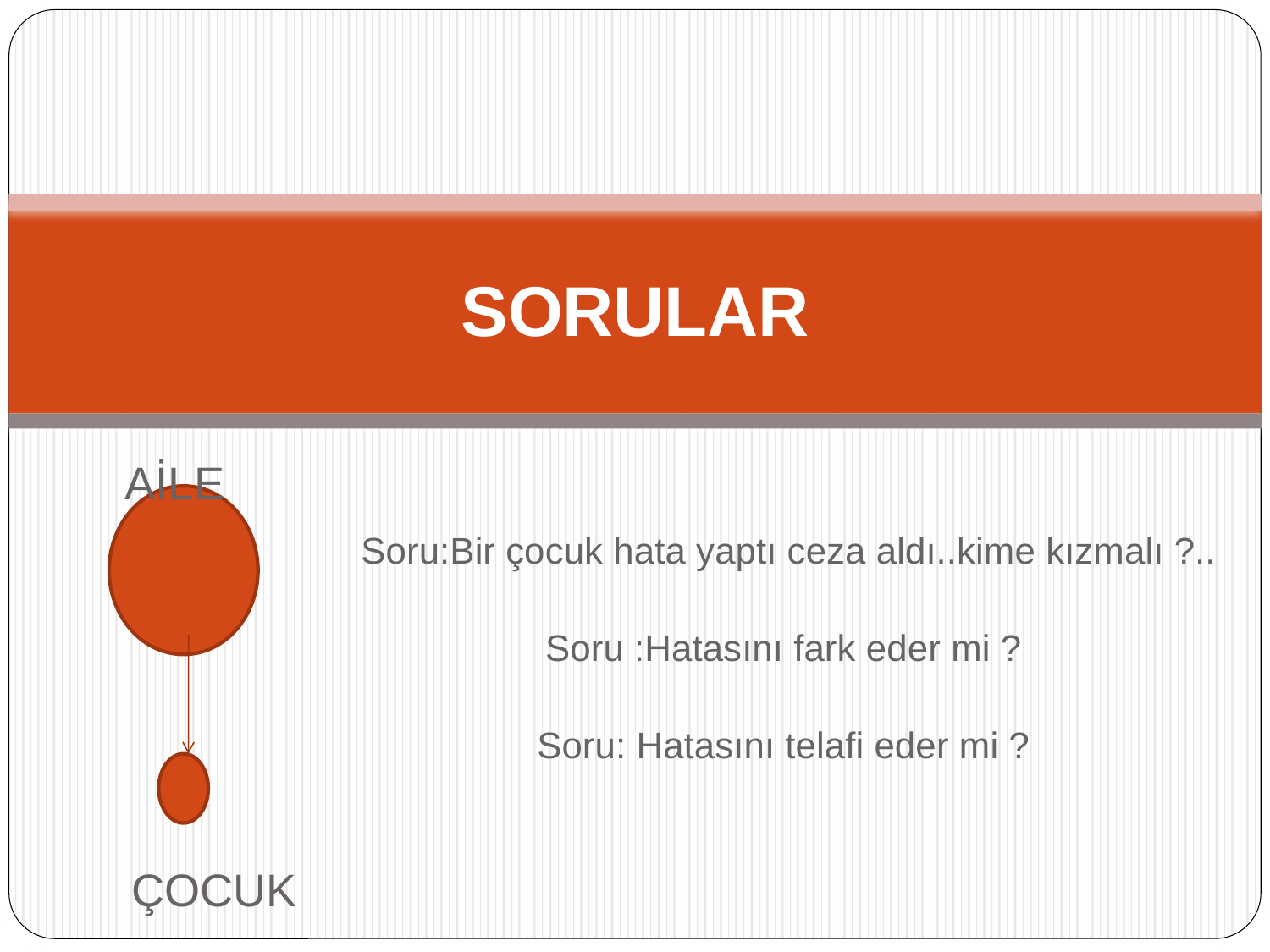

# SORULAR
AİLE
 Soru:Bir çocuk hata yaptı ceza aldı..kime kızmalı ?..
Soru :Hatasını fark eder mi ?
Soru: Hatasını telafi eder mi ?

ÇOCUK